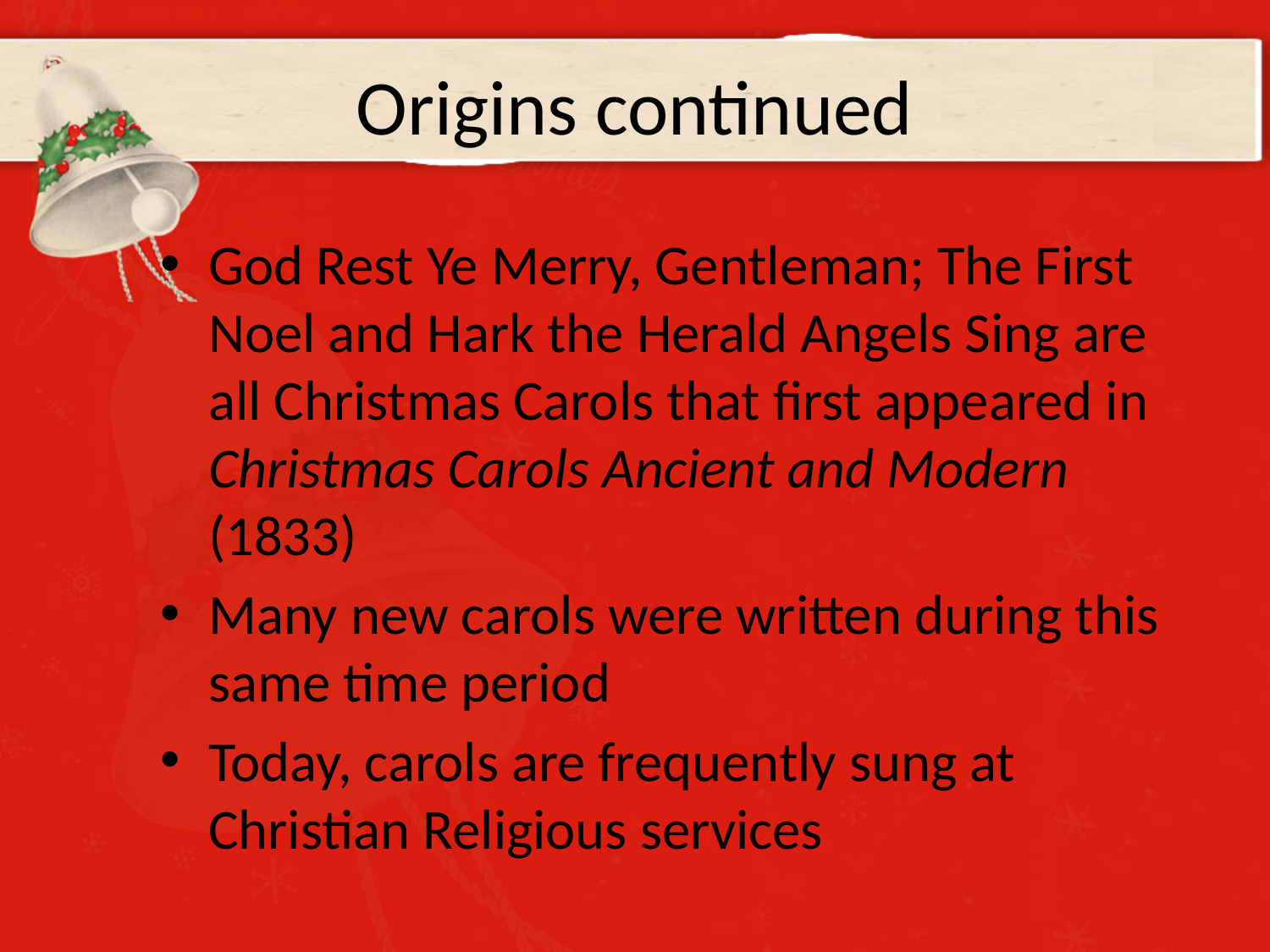

# Origins continued
God Rest Ye Merry, Gentleman; The First Noel and Hark the Herald Angels Sing are all Christmas Carols that first appeared in Christmas Carols Ancient and Modern (1833)
Many new carols were written during this same time period
Today, carols are frequently sung at Christian Religious services